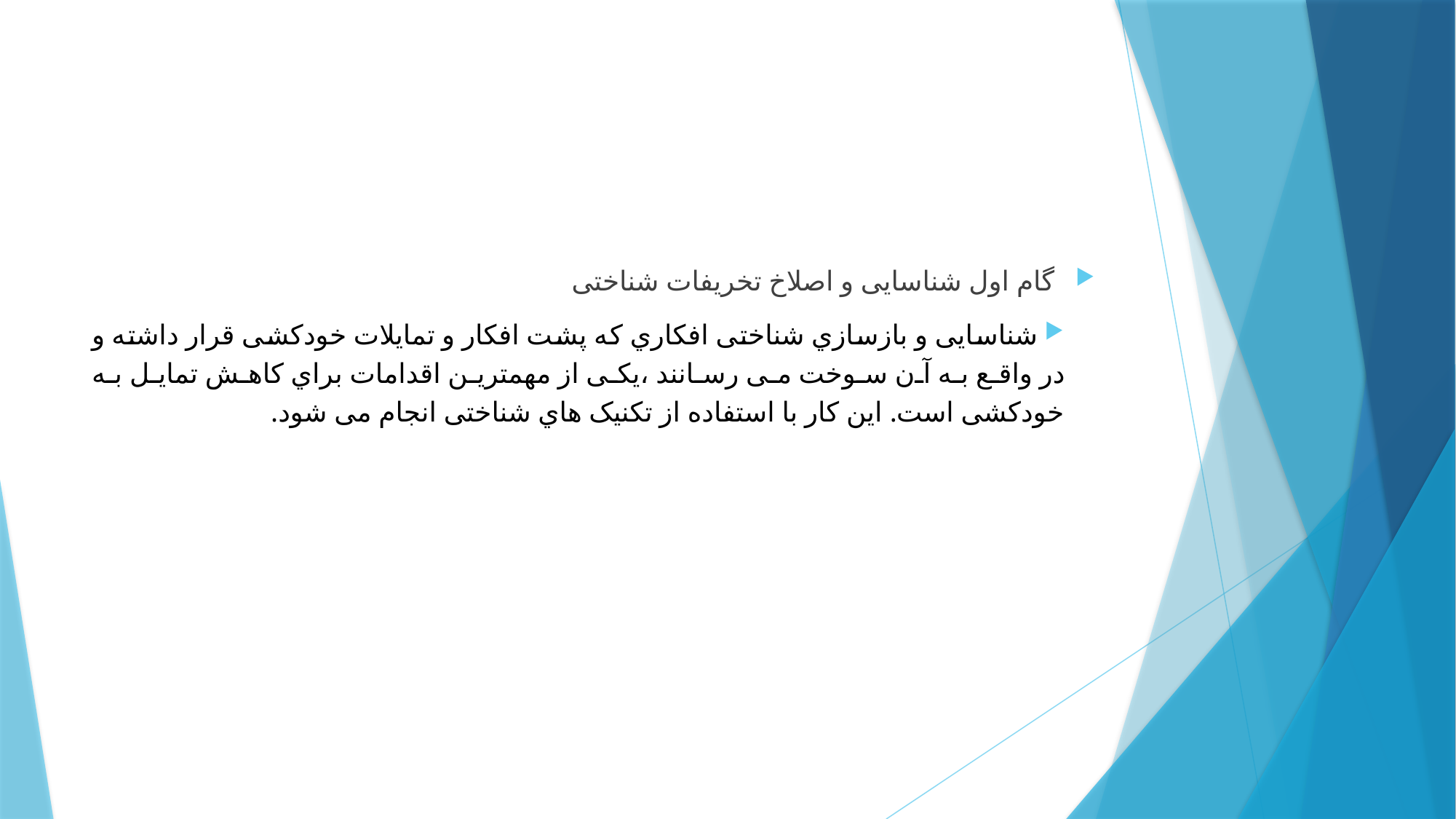

گام اول شناسایی و اصلاخ تخریفات شناختی
 شناسایی و بازسازي شناختی افکاري که پشت افکار و تمایلات خودکشی قرار داشته و در واقع به آن سوخت می رسانند ،یکی از مهمترین اقدامات براي کاهش تمایل به خودکشی است. این کار با استفاده از تکنیک هاي شناختی انجام می شود.